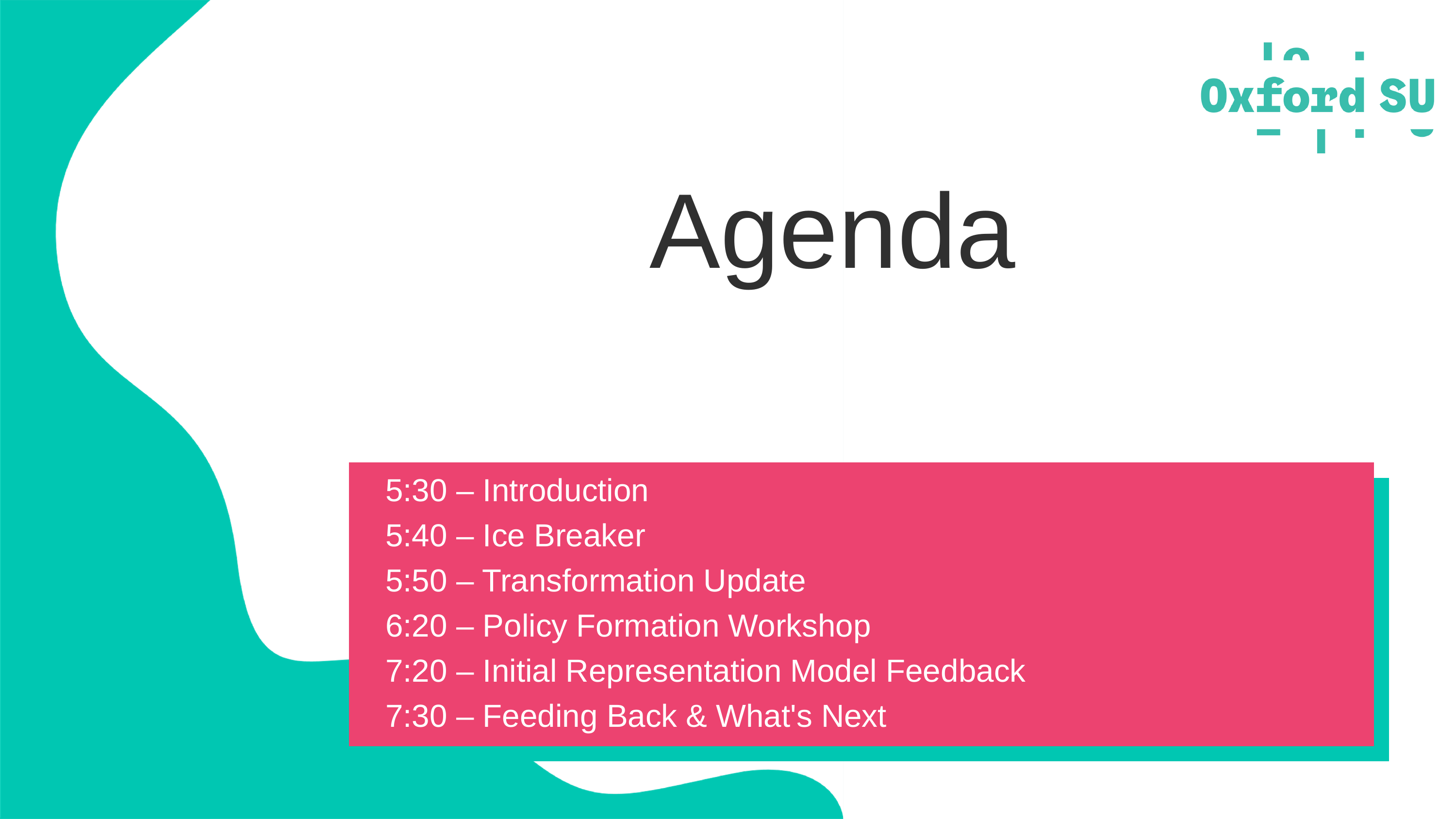

Agenda

5:30 – Introduction
5:40 – Ice Breaker
5:50 – Transformation Update
6:20 – Policy Formation Workshop
7:20 – Initial Representation Model Feedback
7:30 – Feeding Back & What's Next